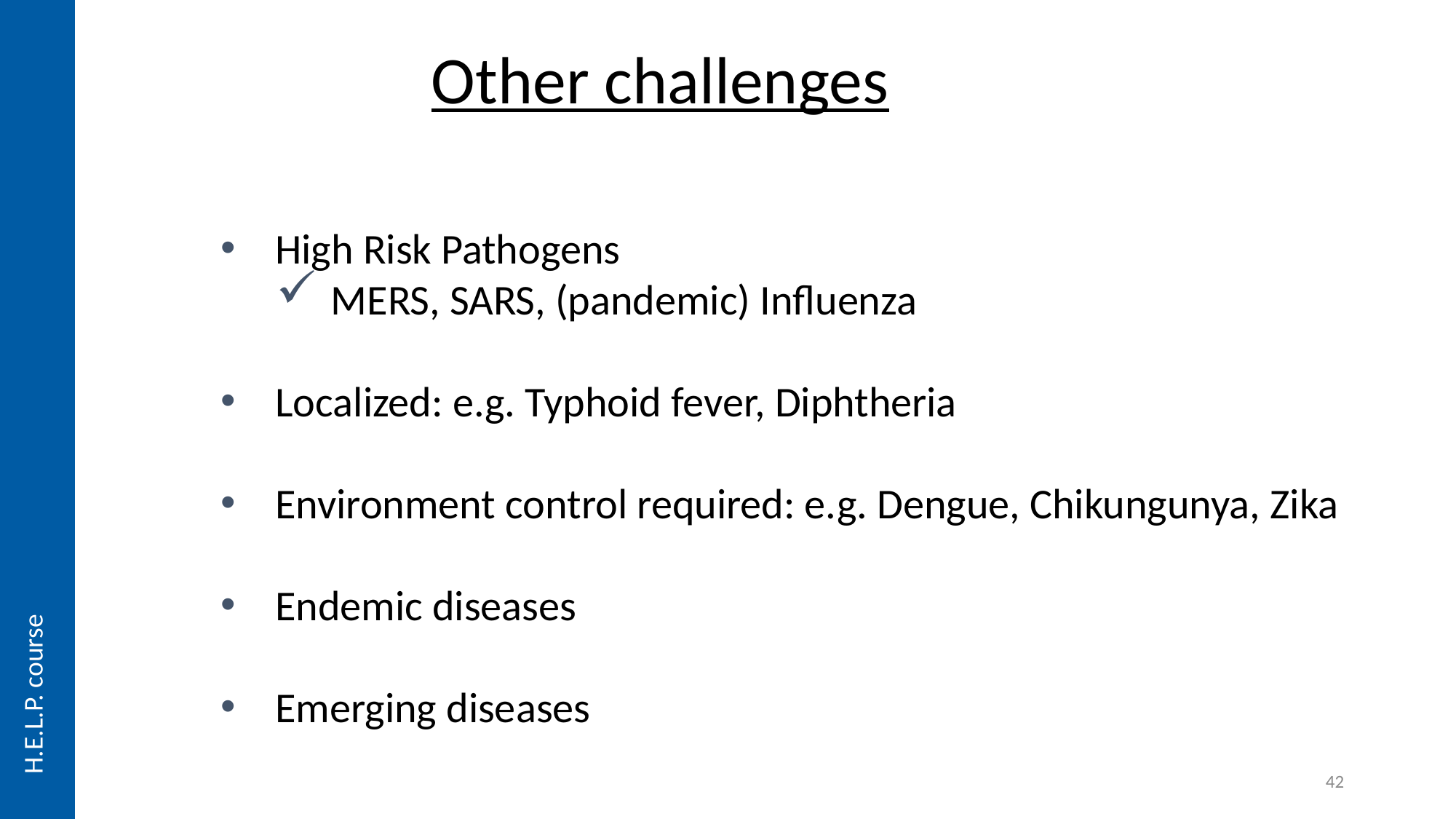

# Other challenges
High Risk Pathogens
MERS, SARS, (pandemic) Influenza

Localized: e.g. Typhoid fever, Diphtheria

Environment control required: e.g. Dengue, Chikungunya, Zika

Endemic diseases

Emerging diseases

H.E.L.P. course
42